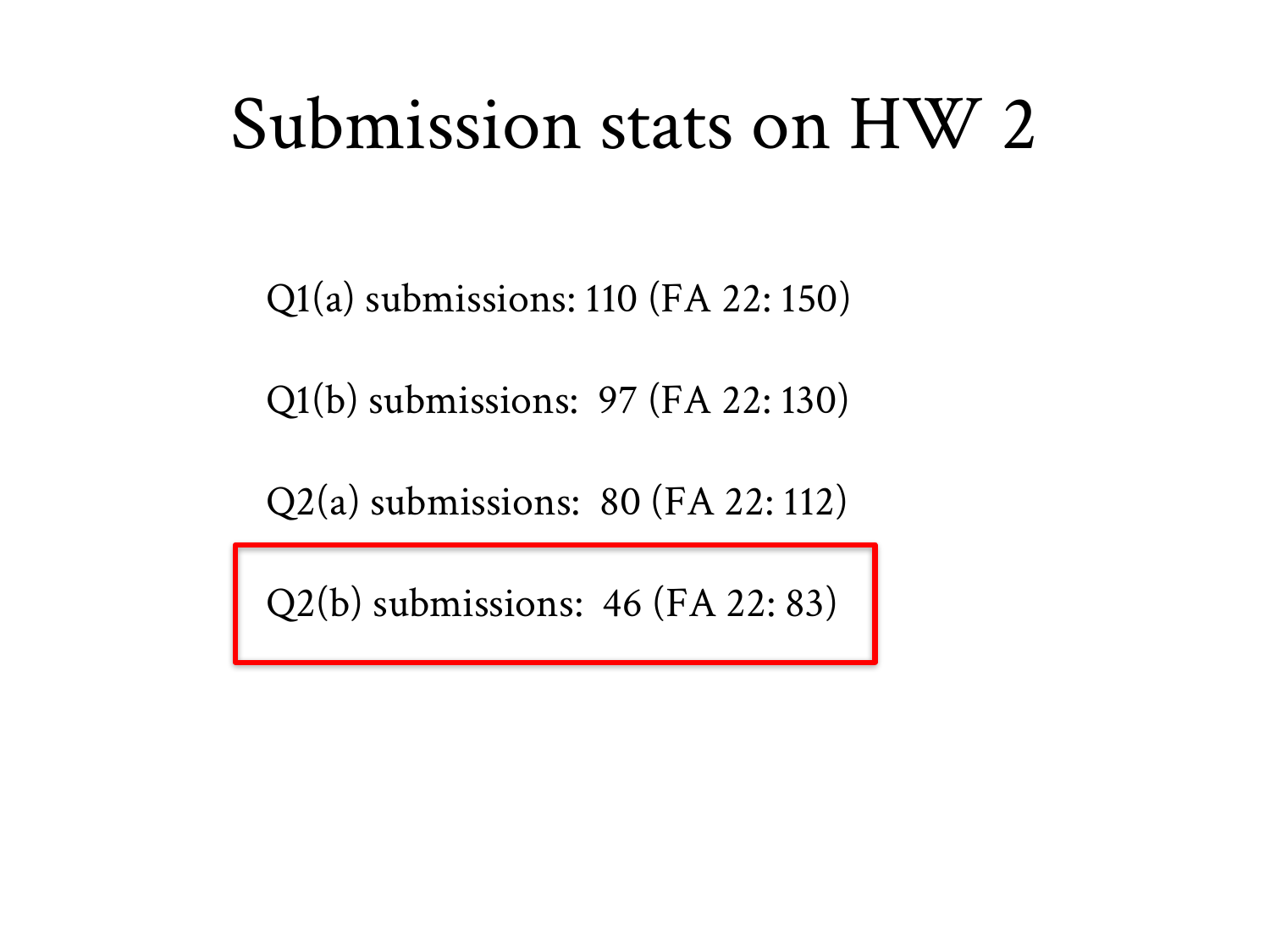

# Submission stats on HW 2
Q1(a) submissions: 110 (FA 22: 150)

Q1(b) submissions:  97 (FA 22: 130)

Q2(a) submissions:  80 (FA 22: 112)

Q2(b) submissions:  46 (FA 22: 83)